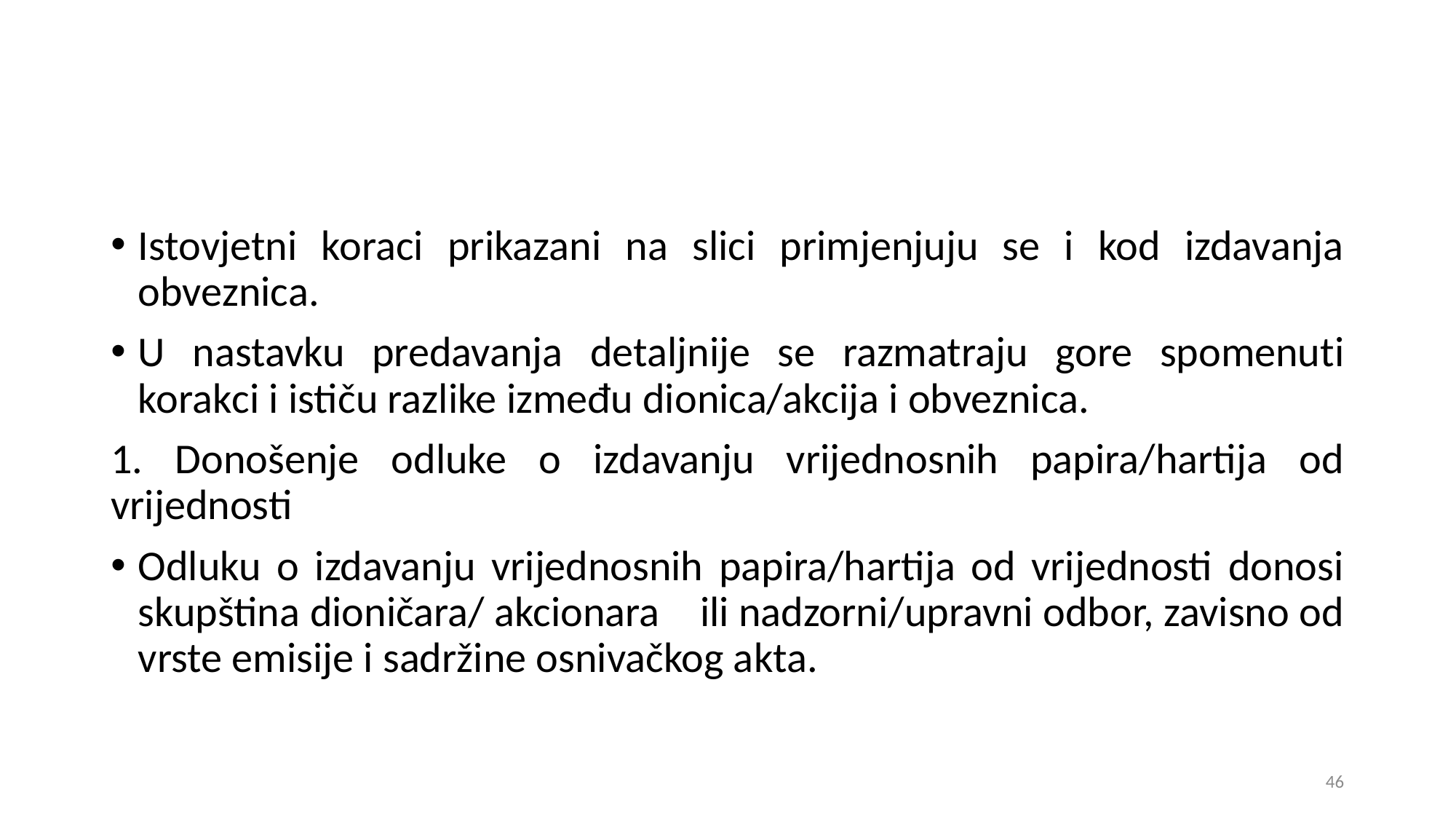

Istovjetni koraci prikazani na slici primjenjuju se i kod izdavanja obveznica.
U nastavku predavanja detaljnije se razmatraju gore spomenuti korakci i ističu razlike između dionica/akcija i obveznica.
1. Donošenje odluke o izdavanju vrijednosnih papira/hartija od vrijednosti
Odluku o izdavanju vrijednosnih papira/hartija od vrijednosti donosi skupština dioničara/ akcionara    ili nadzorni/upravni odbor, zavisno od vrste emisije i sadržine osnivačkog akta.

46